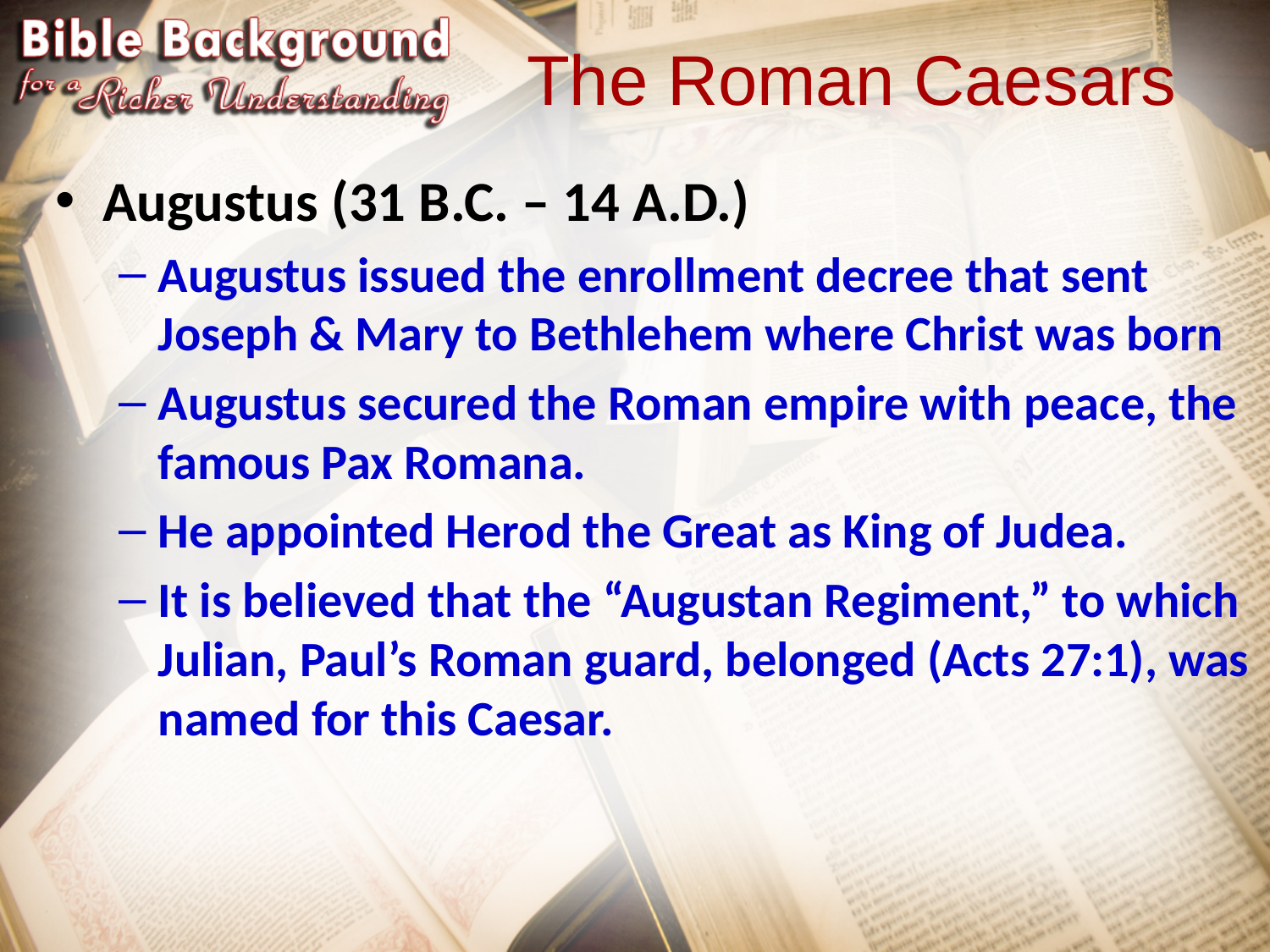

# The Roman Caesars
Augustus (31 B.C. – 14 A.D.)
Augustus issued the enrollment decree that sent Joseph & Mary to Bethlehem where Christ was born
Augustus secured the Roman empire with peace, the famous Pax Romana.
He appointed Herod the Great as King of Judea.
It is believed that the “Augustan Regiment,” to which Julian, Paul’s Roman guard, belonged (Acts 27:1), was named for this Caesar.